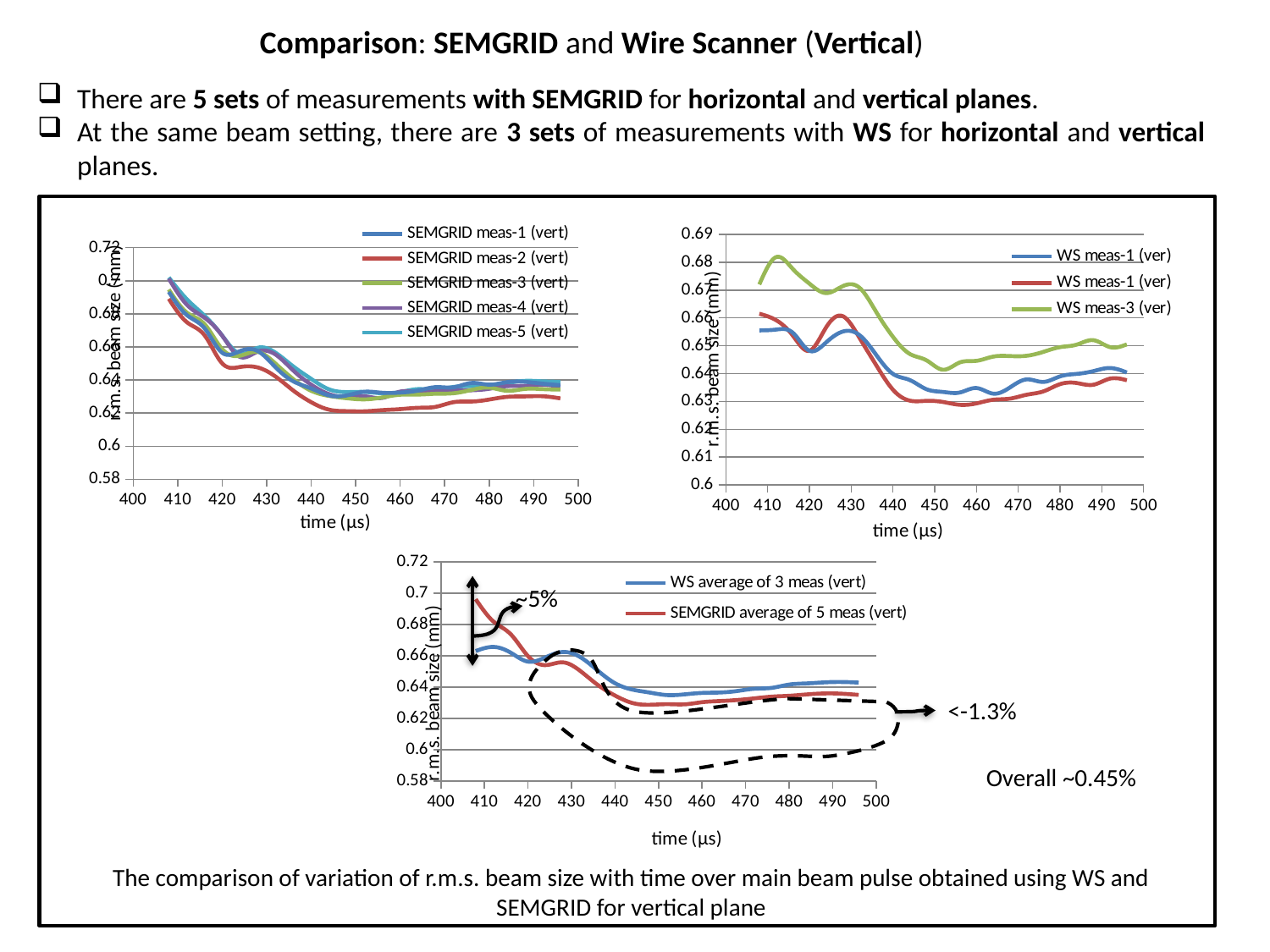

Comparison: SEMGRID and Wire Scanner (Vertical)
There are 5 sets of measurements with SEMGRID for horizontal and vertical planes.
At the same beam setting, there are 3 sets of measurements with WS for horizontal and vertical planes.

### Chart

| Category |  |  |  |
|---|---|---|---|

### Chart

| Category |  |  |  |  |  |
|---|---|---|---|---|---|

### Chart

| Category |  |  |
|---|---|---|
The comparison of variation of r.m.s. beam size with time over main beam pulse obtained using WS and SEMGRID for vertical plane
~5%
<-1.3%
Overall ~0.45%